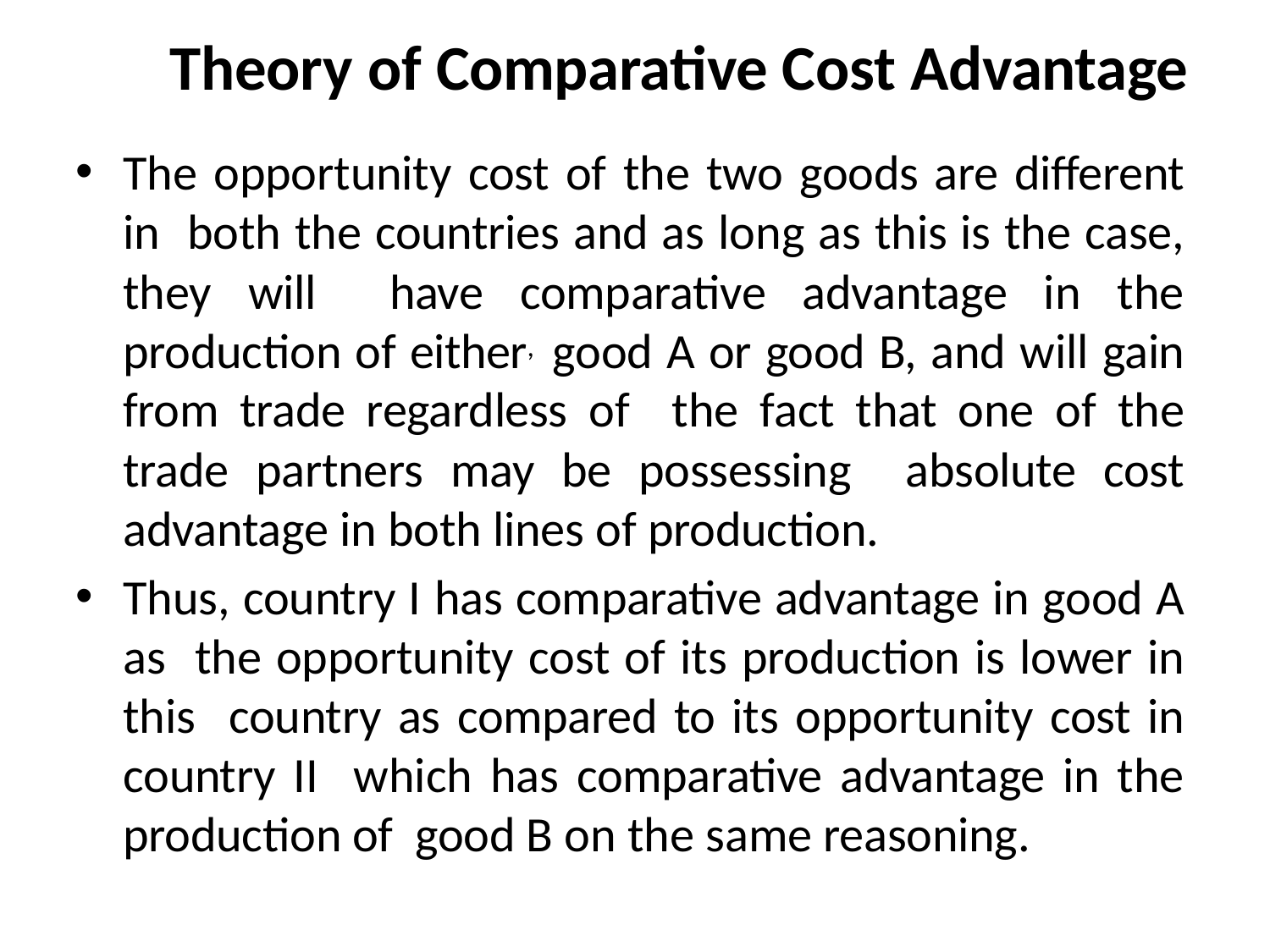

# Theory of Comparative Cost Advantage
The opportunity cost of the two goods are different in  both the countries and as long as this is the case, they will  have comparative advantage in the production of either,  good A or good B, and will gain from trade regardless of  the fact that one of the trade partners may be possessing  absolute cost advantage in both lines of production.
Thus, country I has comparative advantage in good A as  the opportunity cost of its production is lower in this  country as compared to its opportunity cost in country II  which has comparative advantage in the production of  good B on the same reasoning.